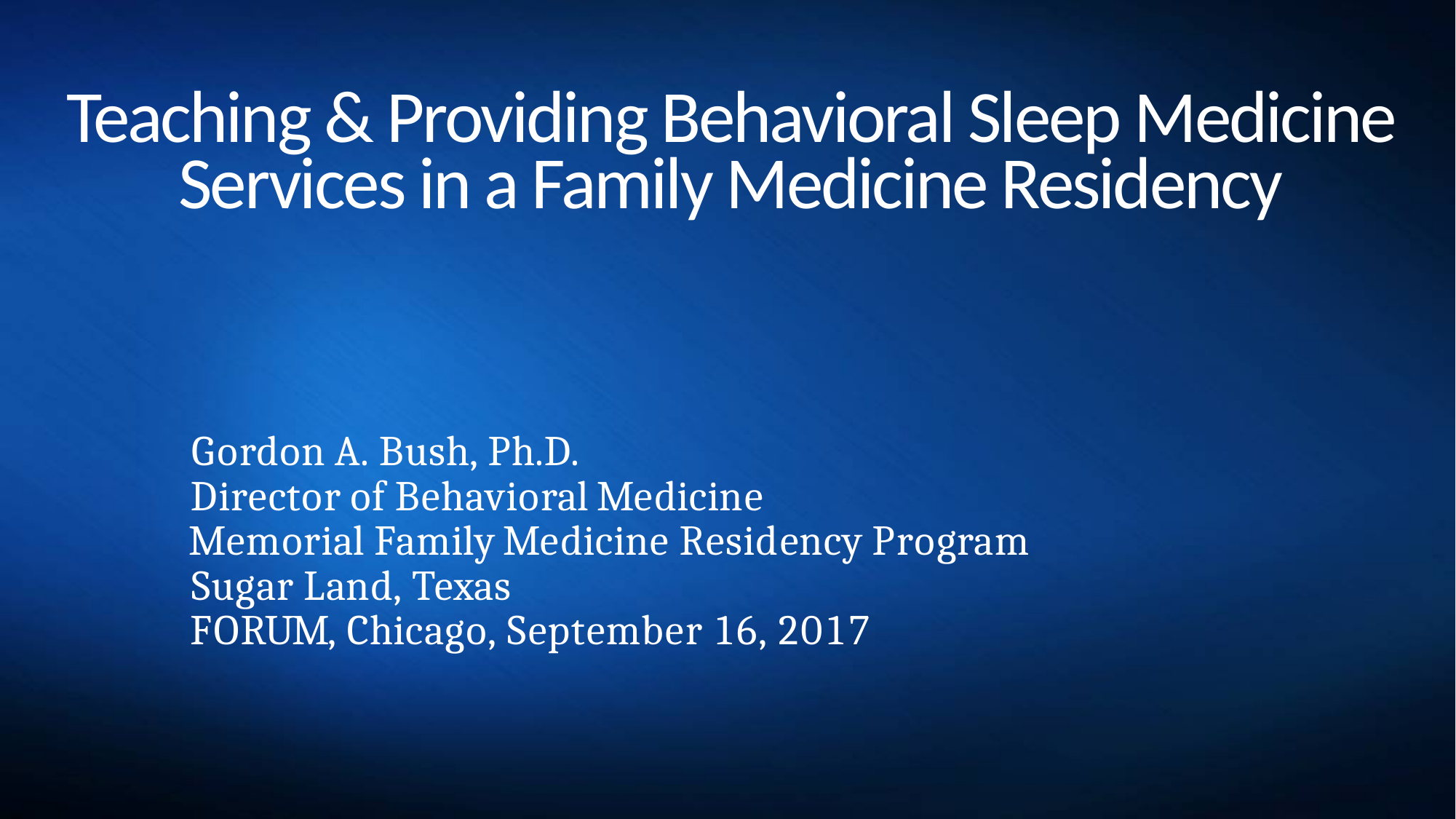

# Teaching & Providing Behavioral Sleep Medicine Services in a Family Medicine Residency
Gordon A. Bush, Ph.D.
Director of Behavioral Medicine
Memorial Family Medicine Residency Program
Sugar Land, Texas
FORUM, Chicago, September 16, 2017